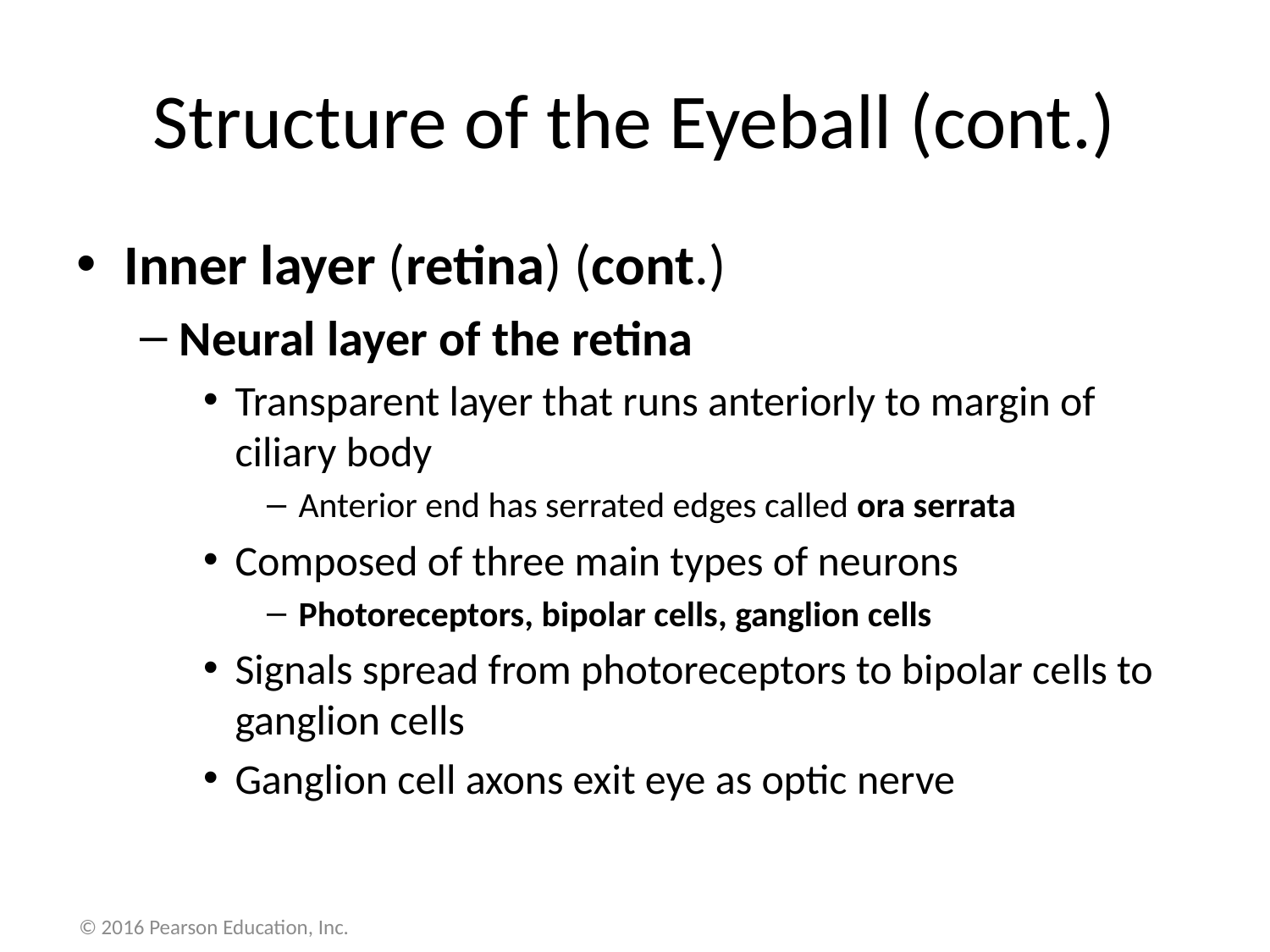

# Structure of the Eyeball (cont.)
Inner layer (retina) (cont.)
Neural layer of the retina
Transparent layer that runs anteriorly to margin of ciliary body
Anterior end has serrated edges called ora serrata
Composed of three main types of neurons
Photoreceptors, bipolar cells, ganglion cells
Signals spread from photoreceptors to bipolar cells to ganglion cells
Ganglion cell axons exit eye as optic nerve
© 2016 Pearson Education, Inc.